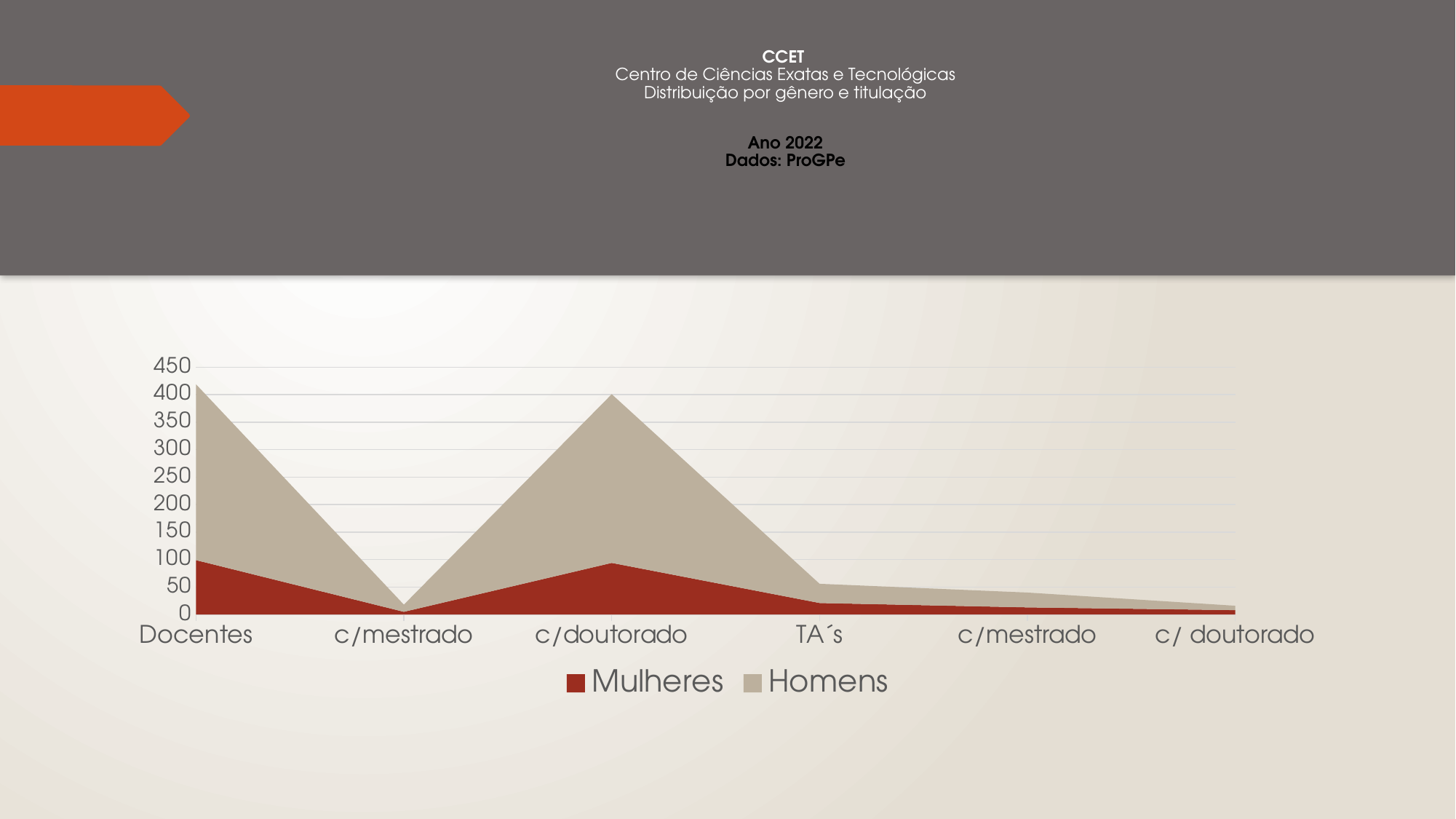

# CCET Centro de Ciências Exatas e Tecnológicas Distribuição por gênero e titulação Ano 2022 Dados: ProGPe

### Chart

| Category | Mulheres | Homens |
|---|---|---|
| Docentes | 99.0 | 320.0 |
| c/mestrado | 5.0 | 13.0 |
| c/doutorado | 94.0 | 307.0 |
| TA´s | 21.0 | 35.0 |
| c/mestrado | 13.0 | 27.0 |
| c/ doutorado | 8.0 | 8.0 |